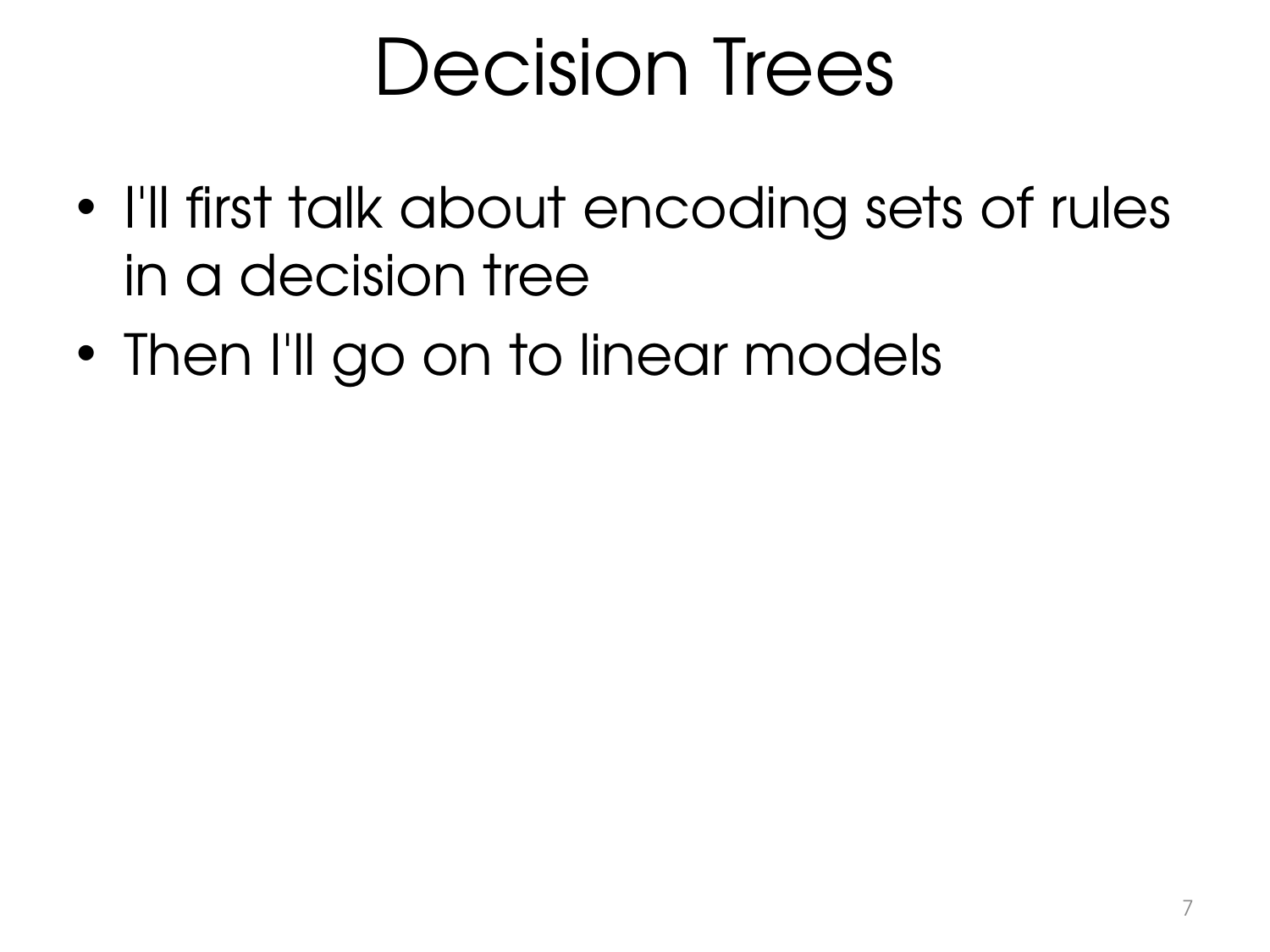

# Decision Trees
I'll first talk about encoding sets of rules in a decision tree
Then I'll go on to linear models
7